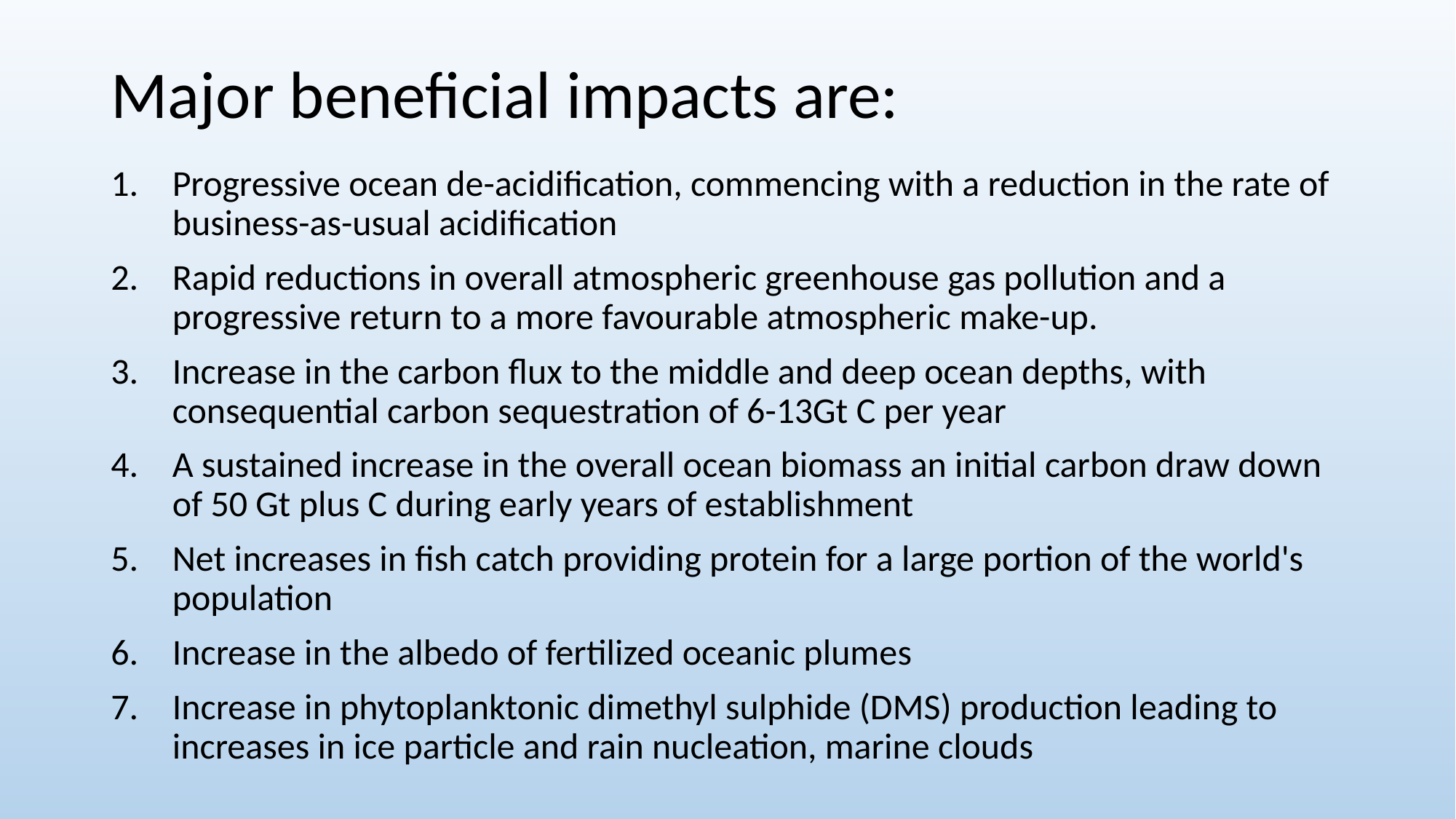

# Major beneficial impacts are:
Progressive ocean de-acidification, commencing with a reduction in the rate of business-as-usual acidification
Rapid reductions in overall atmospheric greenhouse gas pollution and a progressive return to a more favourable atmospheric make-up.
Increase in the carbon flux to the middle and deep ocean depths, with consequential carbon sequestration of 6-13Gt C per year
A sustained increase in the overall ocean biomass an initial carbon draw down of 50 Gt plus C during early years of establishment
Net increases in fish catch providing protein for a large portion of the world's population
Increase in the albedo of fertilized oceanic plumes
Increase in phytoplanktonic dimethyl sulphide (DMS) production leading to increases in ice particle and rain nucleation, marine clouds